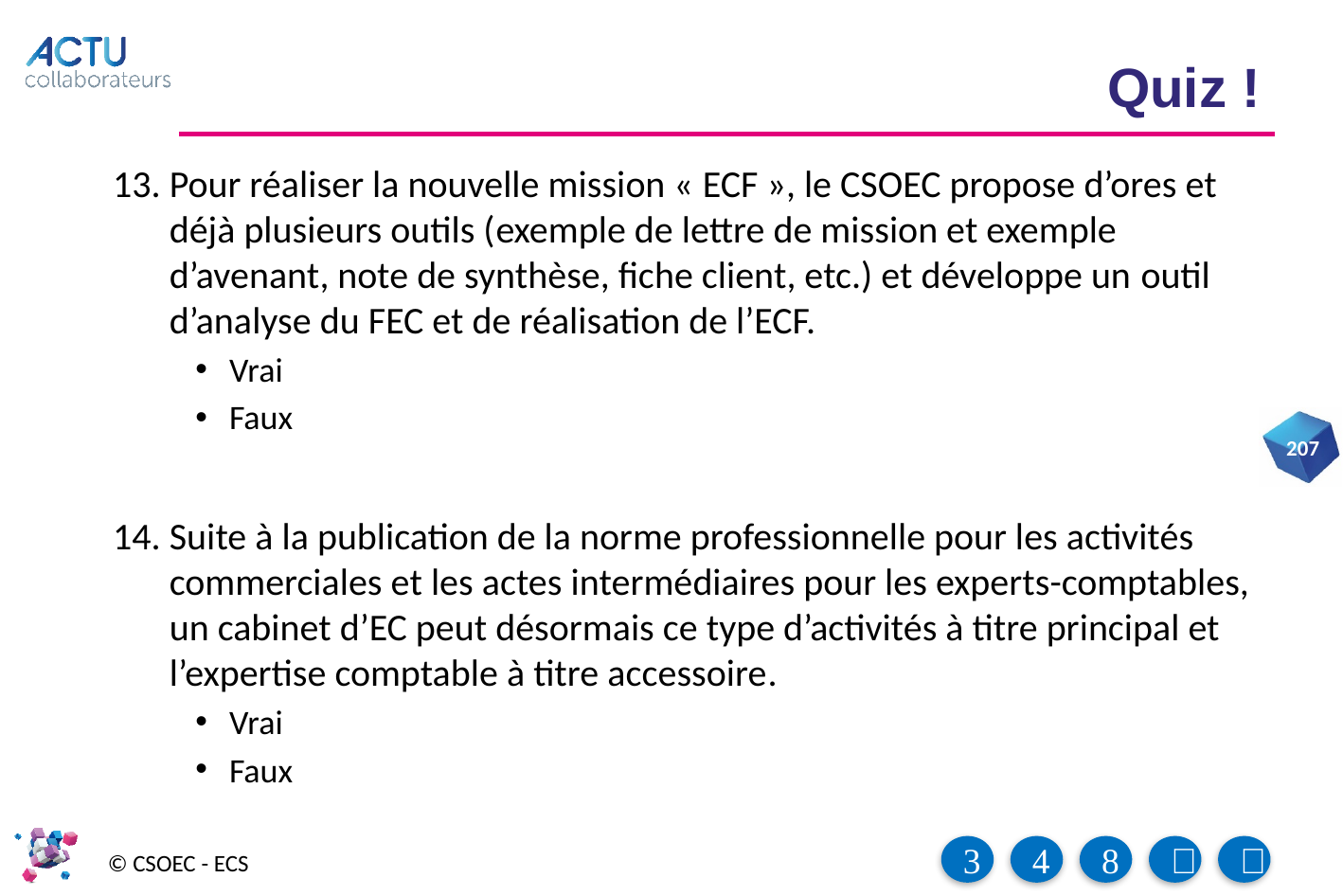

# Quiz !
Pour réaliser la nouvelle mission « ECF », le CSOEC propose d’ores et déjà plusieurs outils (exemple de lettre de mission et exemple d’avenant, note de synthèse, fiche client, etc.) et développe un outil d’analyse du FEC et de réalisation de l’ECF.
Vrai
Faux

Suite à la publication de la norme professionnelle pour les activités commerciales et les actes intermédiaires pour les experts-comptables, un cabinet d’EC peut désormais ce type d’activités à titre principal et l’expertise comptable à titre accessoire.
Vrai
Faux
207